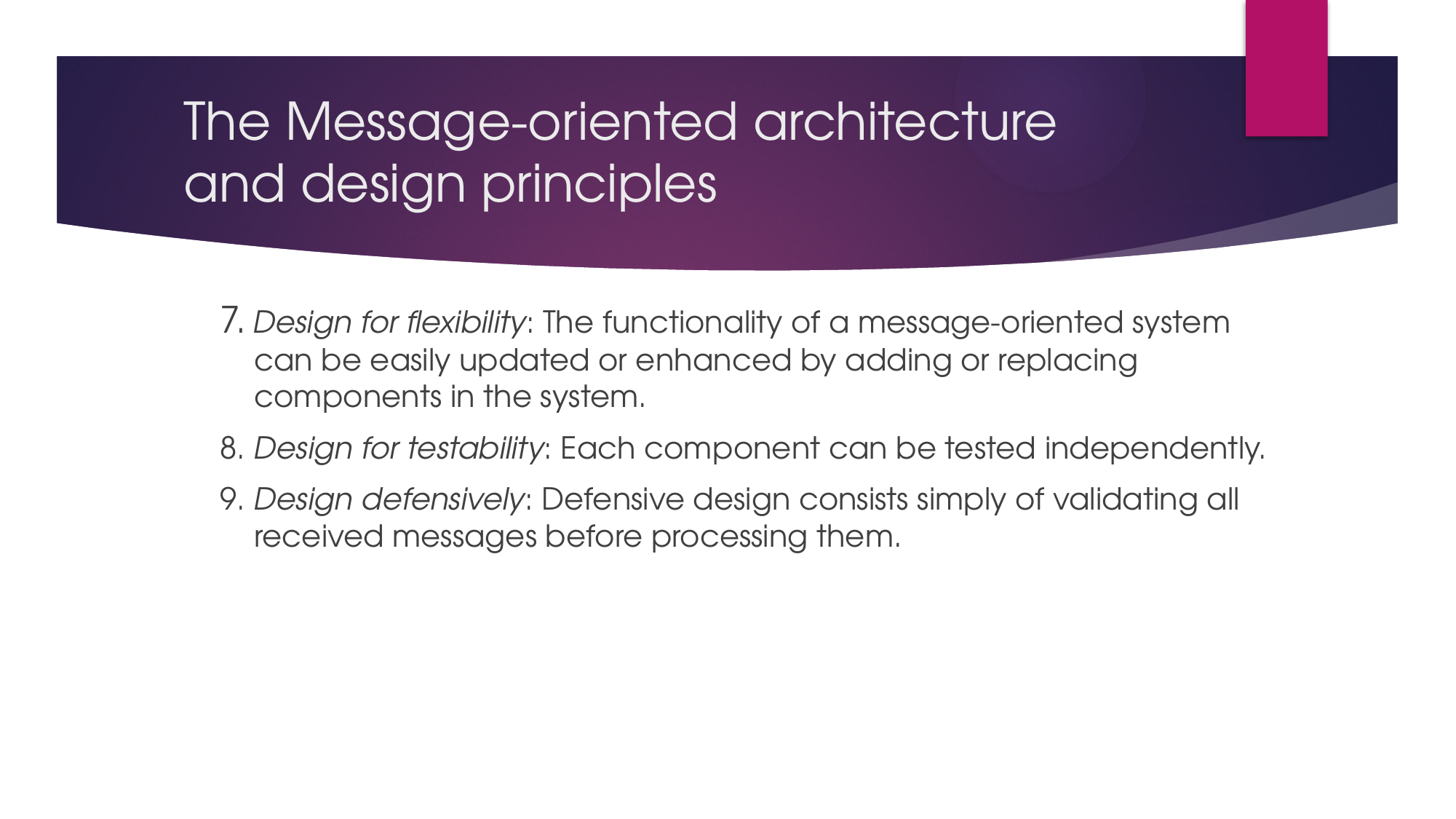

# The Message-oriented architecture and design principles
7. Design for flexibility: The functionality of a message-oriented system can be easily updated or enhanced by adding or replacing components in the system.
8. Design for testability: Each component can be tested independently.
9. Design defensively: Defensive design consists simply of validating all received messages before processing them.